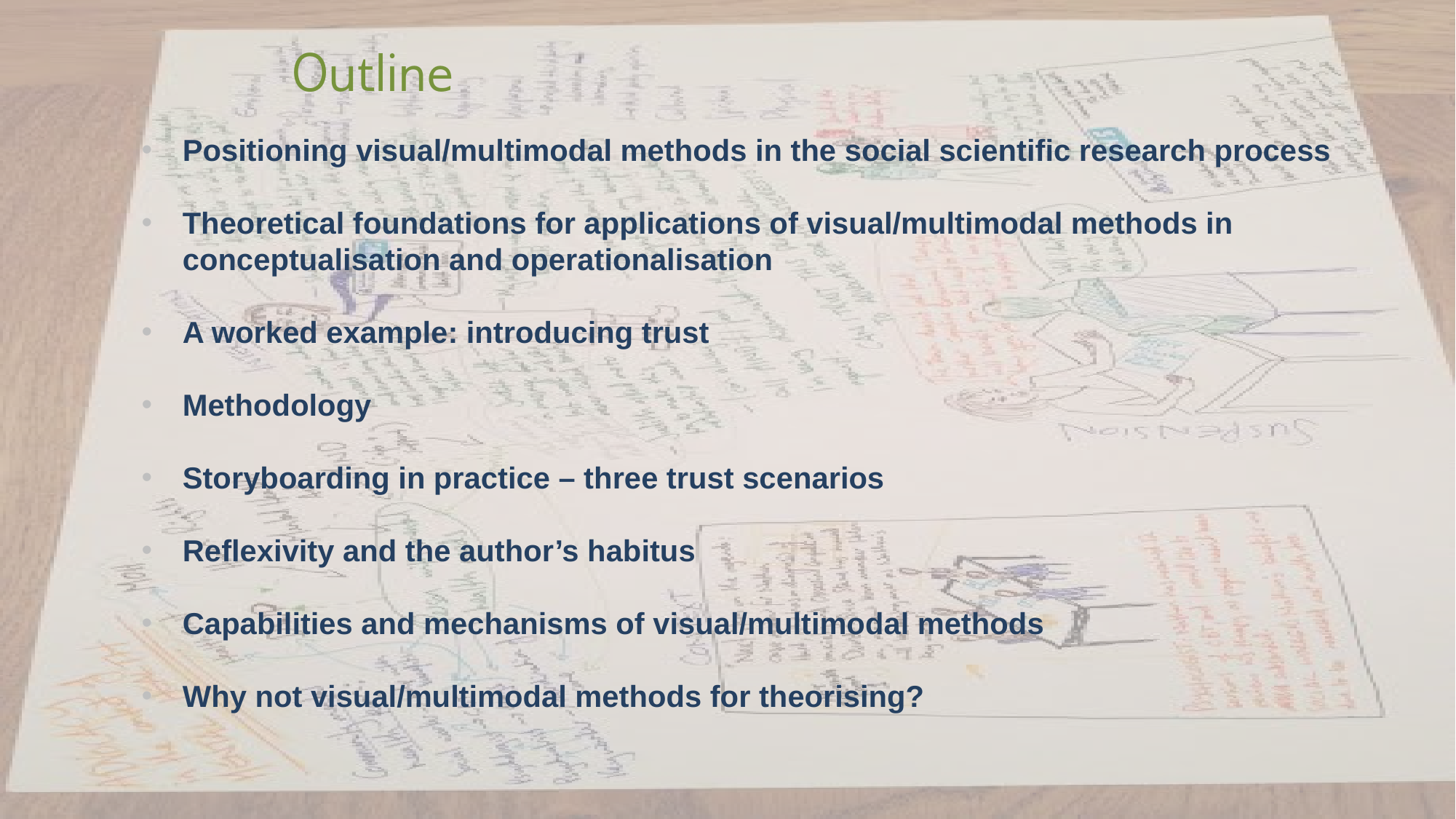

# Outline
Positioning visual/multimodal methods in the social scientific research process
Theoretical foundations for applications of visual/multimodal methods in conceptualisation and operationalisation
A worked example: introducing trust
Methodology
Storyboarding in practice – three trust scenarios
Reflexivity and the author’s habitus
Capabilities and mechanisms of visual/multimodal methods
Why not visual/multimodal methods for theorising?